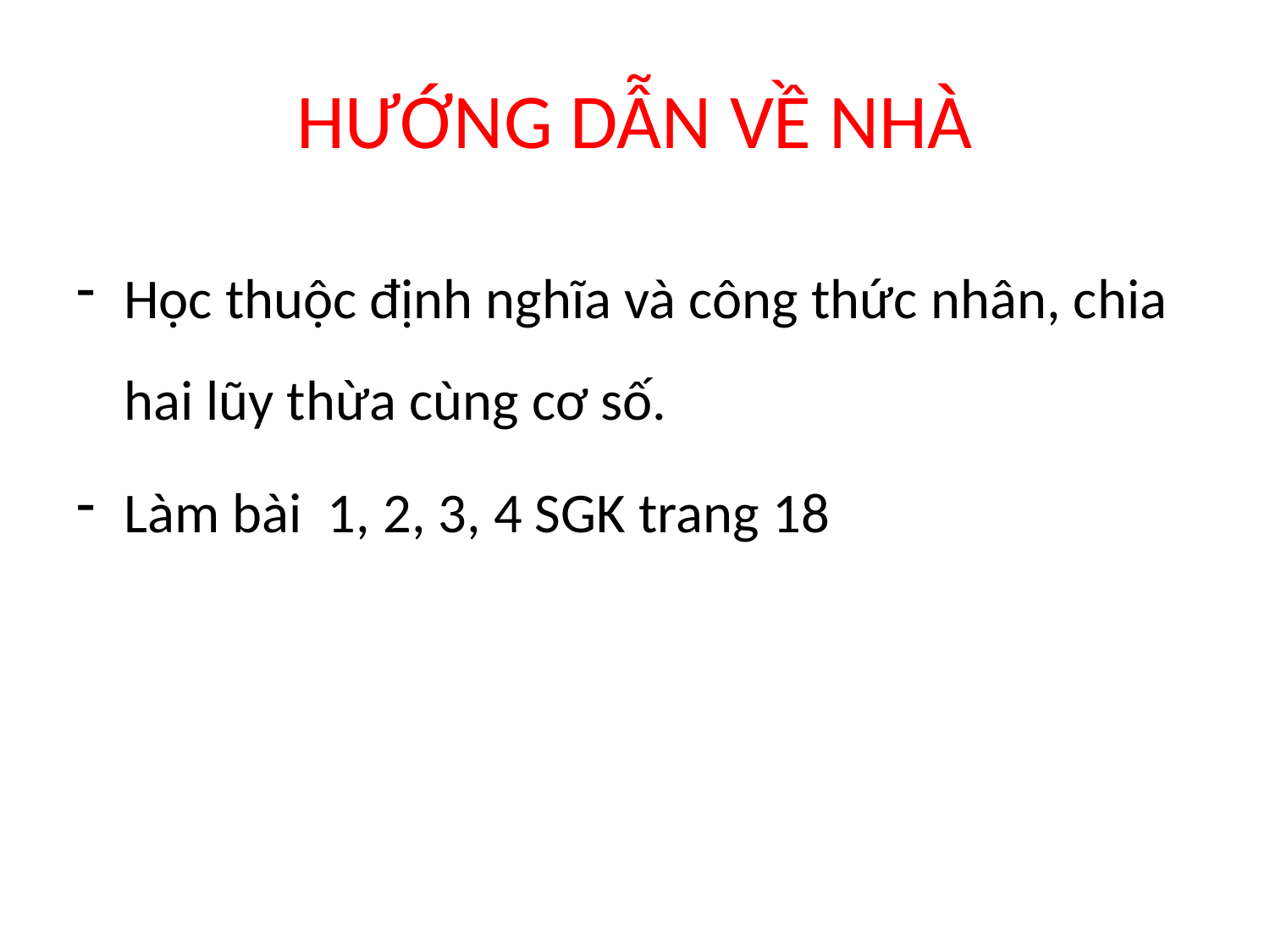

# HƯỚNG DẪN VỀ NHÀ
Học thuộc định nghĩa và công thức nhân, chia hai lũy thừa cùng cơ số.
Làm bài  1, 2, 3, 4 SGK trang 18